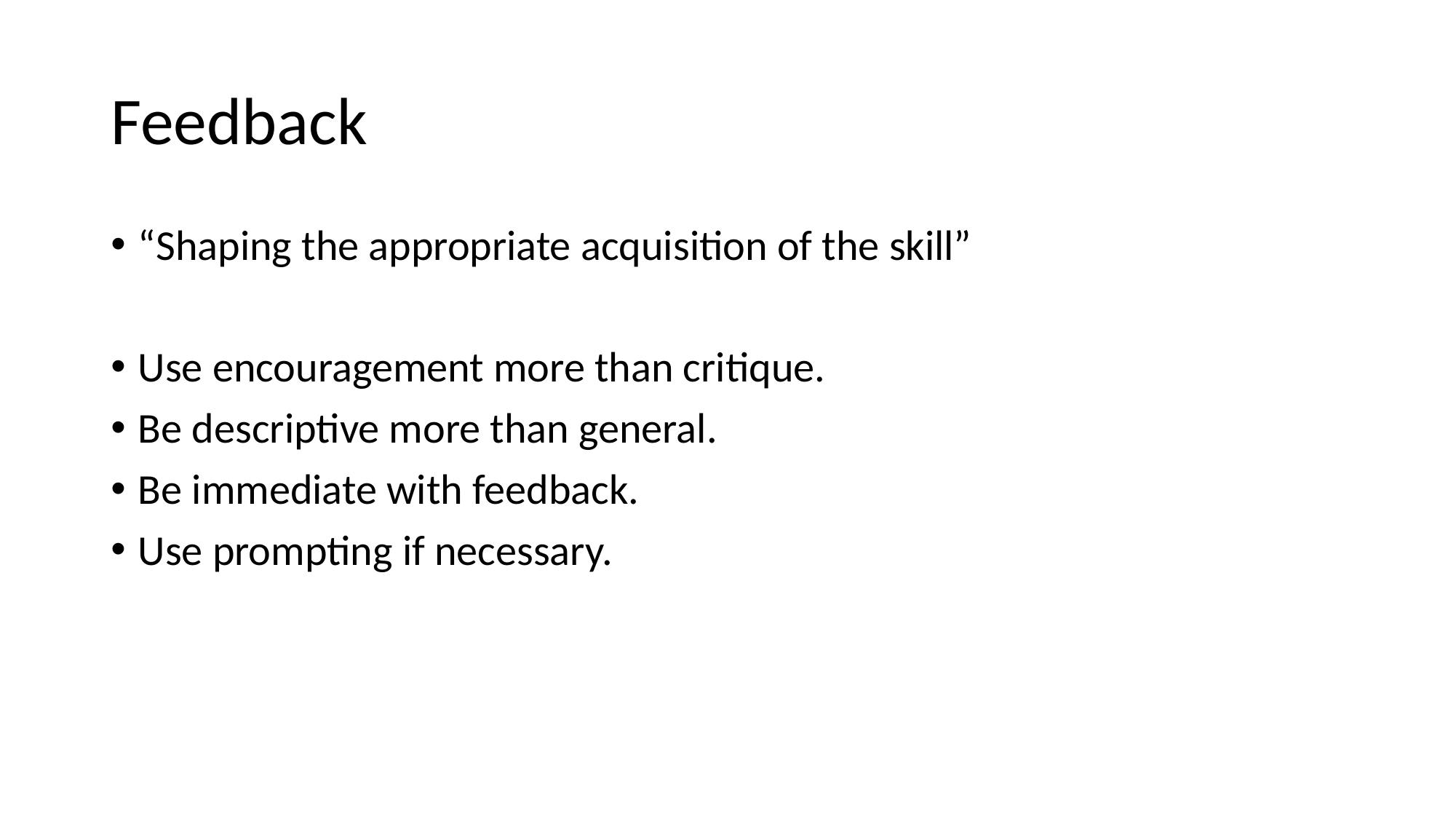

# Feedback
“Shaping the appropriate acquisition of the skill”

Use encouragement more than critique.
Be descriptive more than general.
Be immediate with feedback.
Use prompting if necessary.